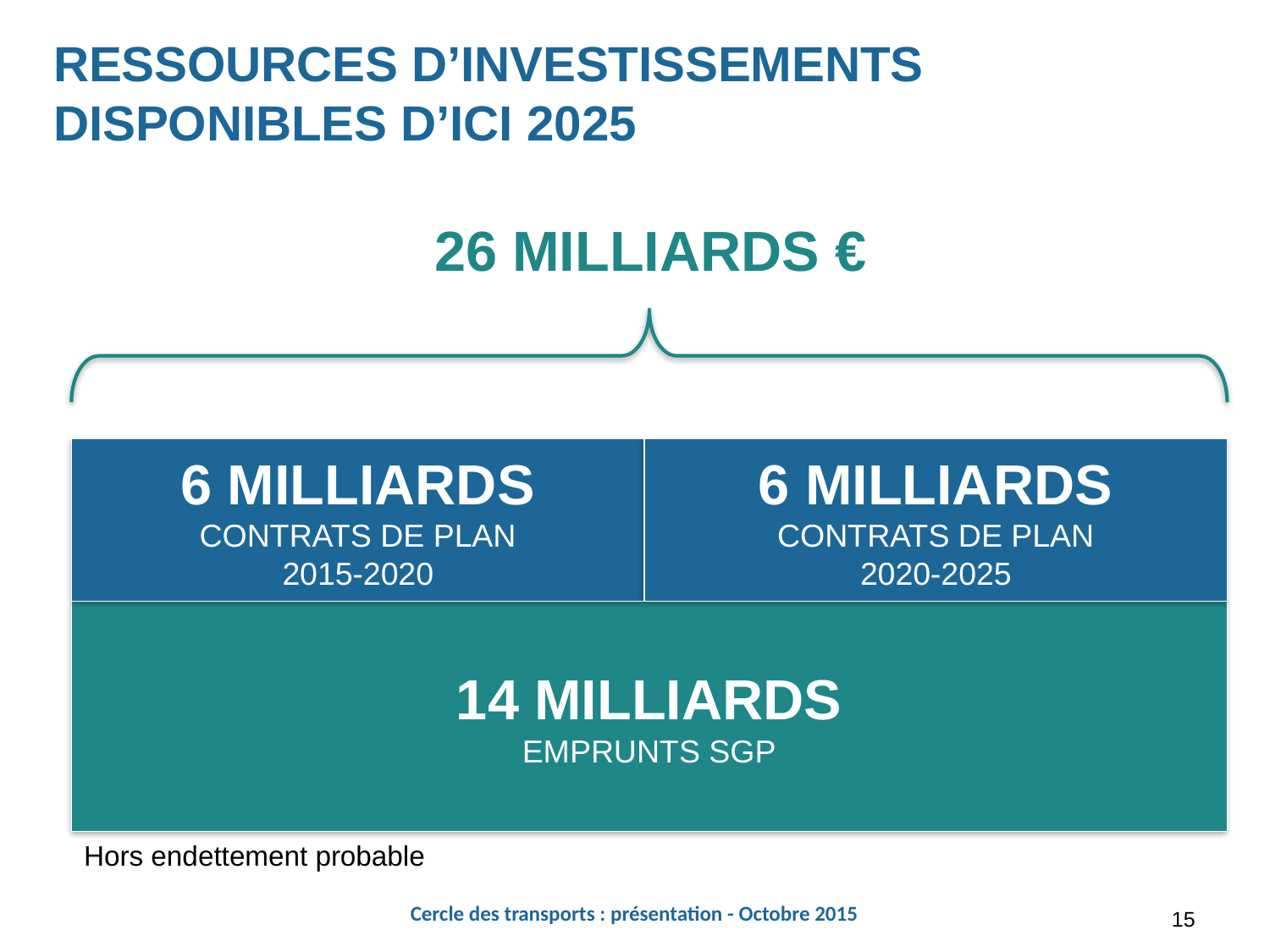

# RESSOURCES D’INVESTISSEMENTS DISPONIBLES D’ICI 2025
26 MILLIARDS €
6 MILLIARDS
CONTRATS DE PLAN
2015-2020
6 MILLIARDS
CONTRATS DE PLAN
2020-2025
14 MILLIARDS
EMPRUNTS SGP
Hors endettement probable
15